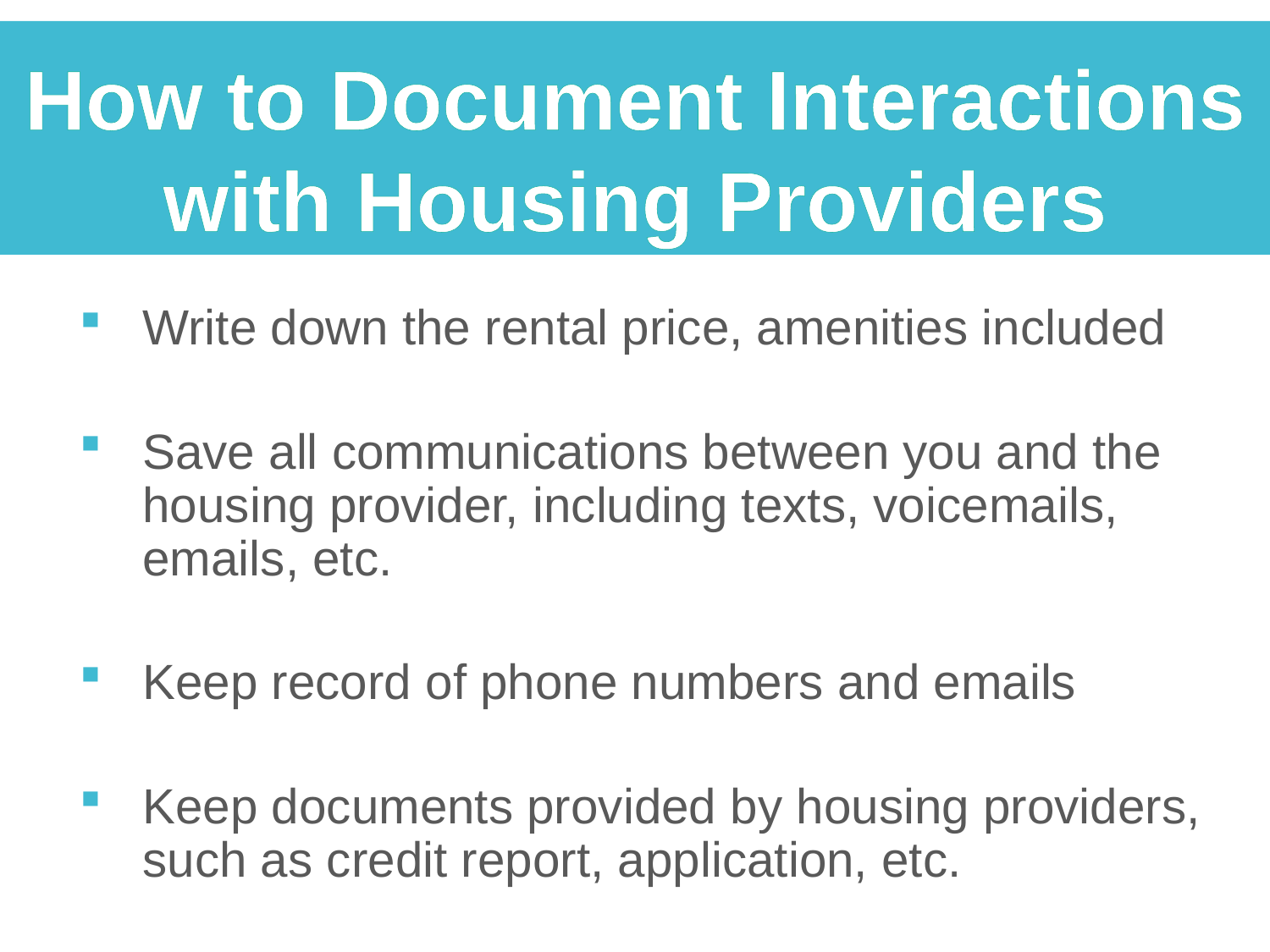

How to Document Interactions
with Housing Providers
Write down the rental price, amenities included

Save all communications between you and the housing provider, including texts, voicemails, emails, etc.

Keep record of phone numbers and emails

Keep documents provided by housing providers, such as credit report, application, etc.

.